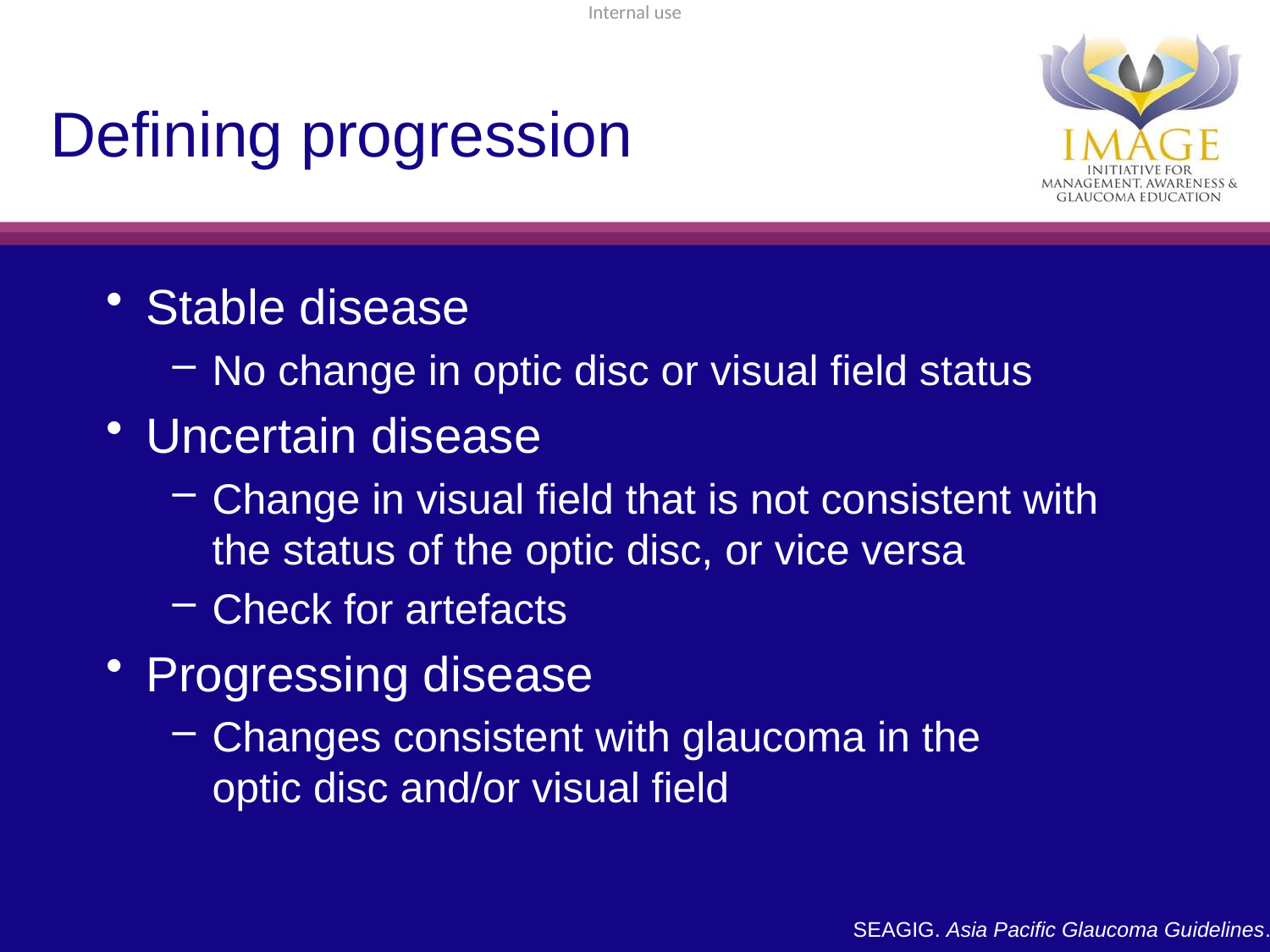

# Defining progression
Stable disease
No change in optic disc or visual field status
Uncertain disease
Change in visual field that is not consistent with the status of the optic disc, or vice versa
Check for artefacts
Progressing disease
Changes consistent with glaucoma in the
optic disc and/or visual field
SEAGIG. Asia Pacific Glaucoma Guidelines. 2008.